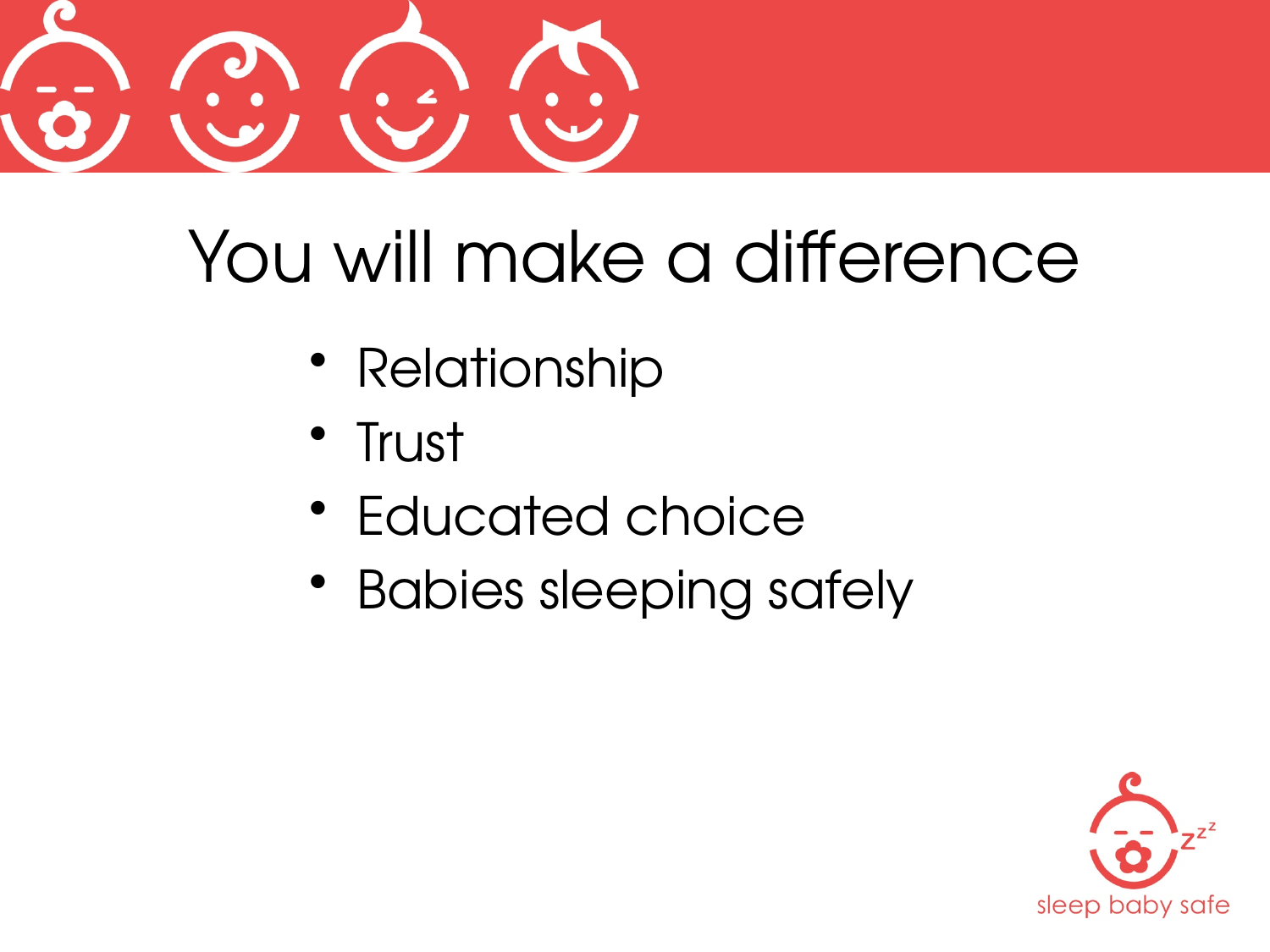

# You will make a difference
Relationship
Trust
Educated choice
Babies sleeping safely